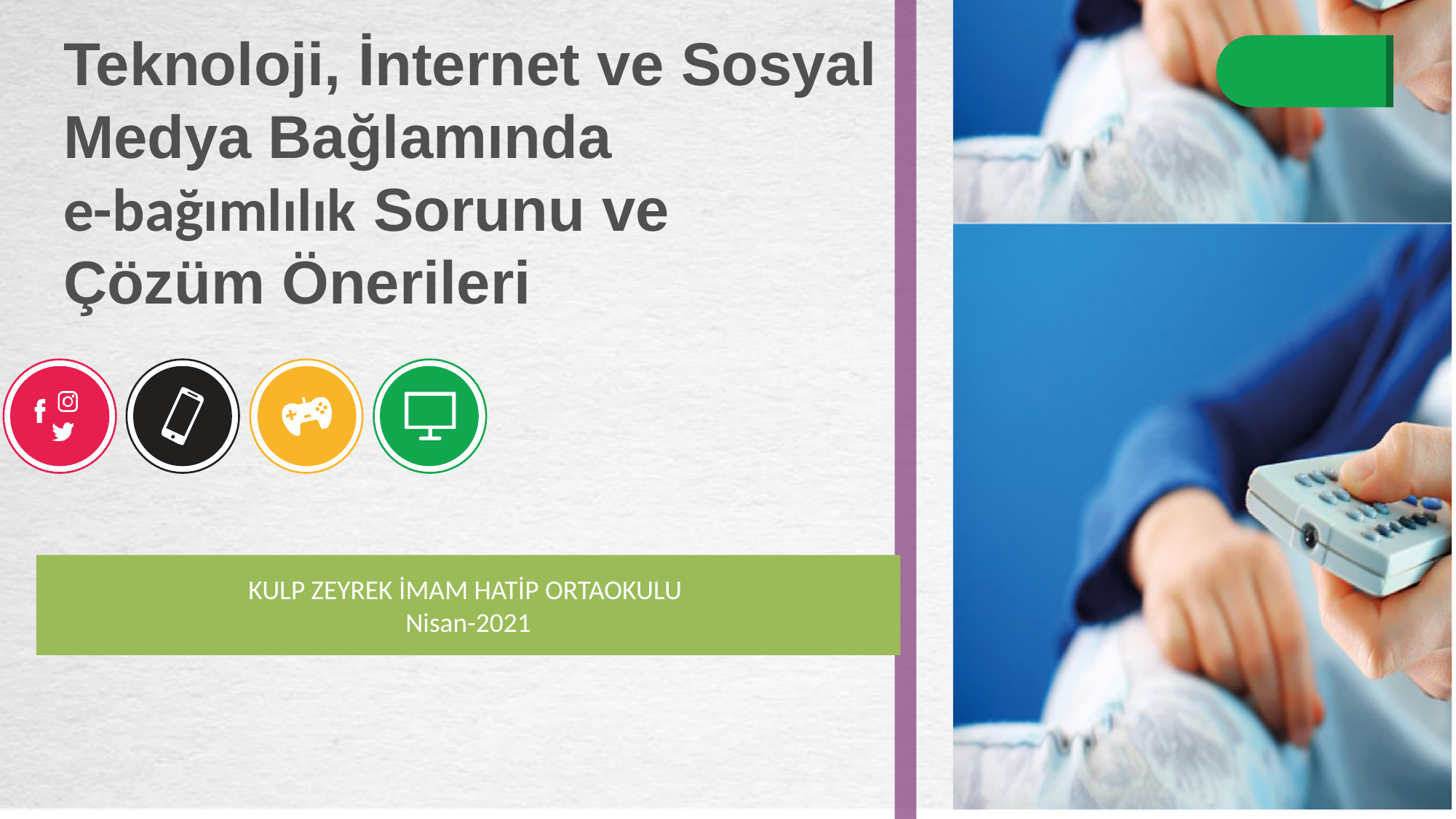

# Teknoloji, İnternet ve Sosyal Medya Bağlamında              e-bağımlılık Sorunu ve Çözüm Önerileri
KULP ZEYREK İMAM HATİP ORTAOKULU
Nisan-2021